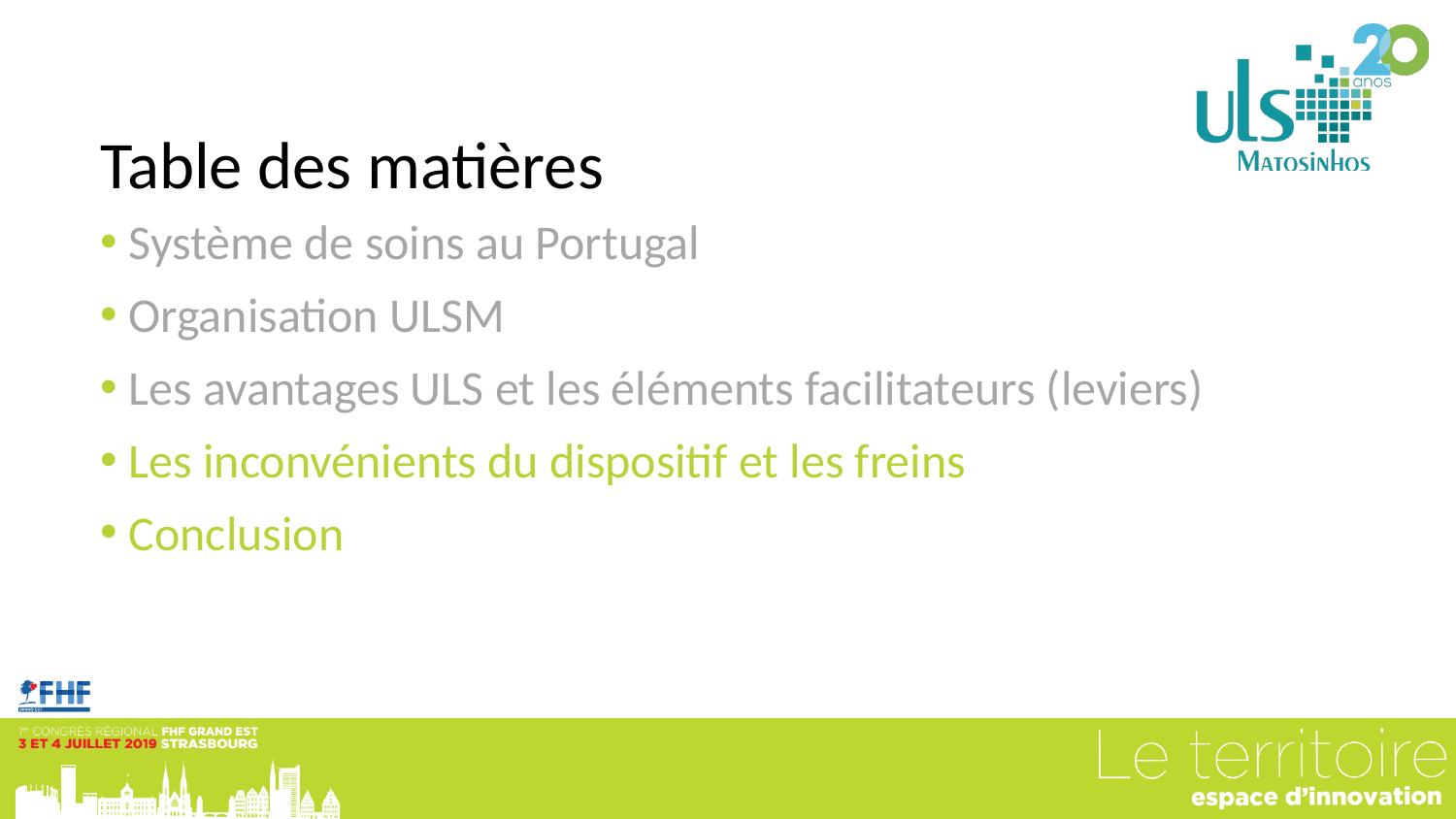

# Table des matières
Système de soins au Portugal
Organisation ULSM
Les avantages ULS et les éléments facilitateurs (leviers)
Les inconvénients du dispositif et les freins
Conclusion